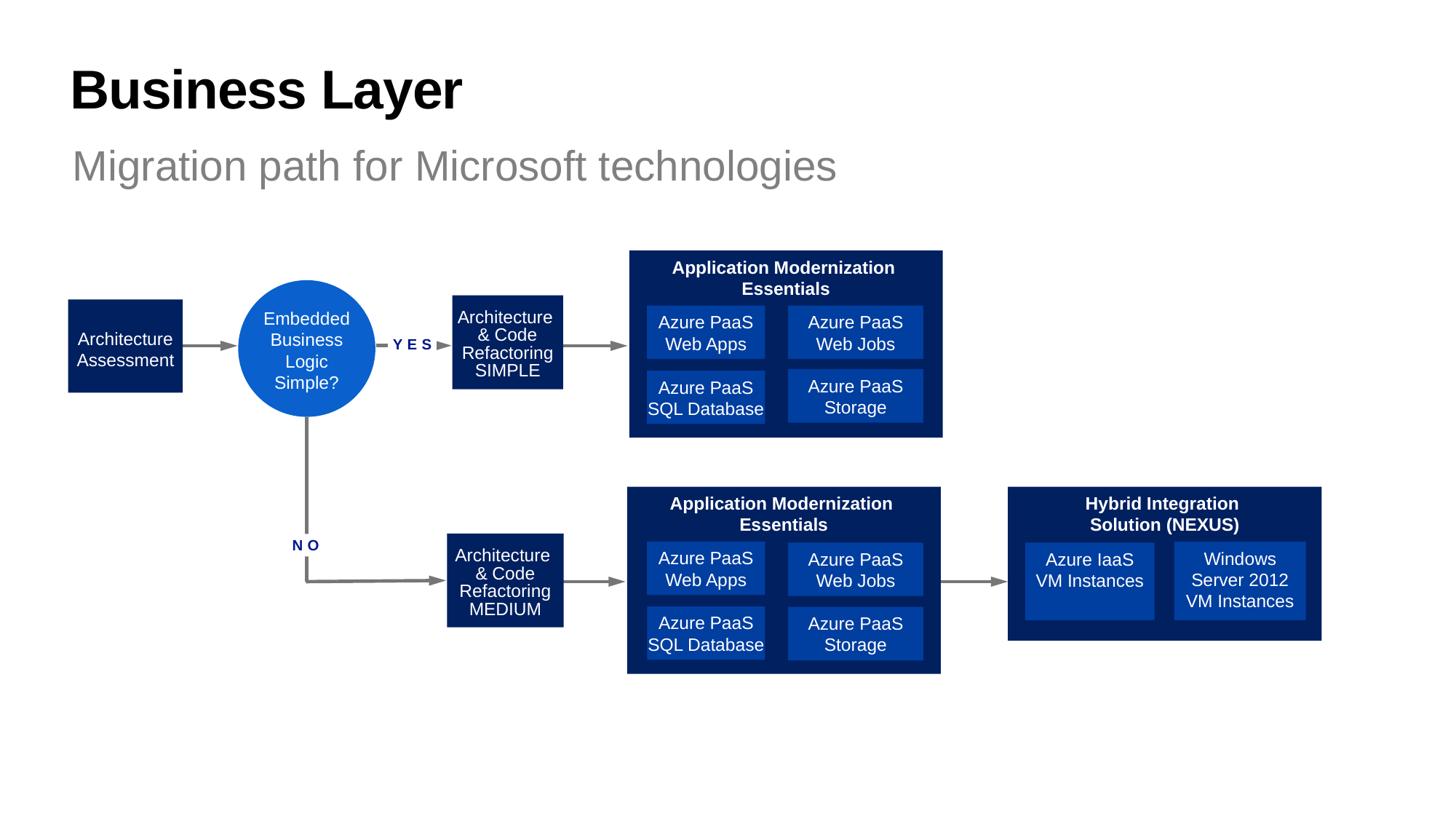

# Business Layer
Migration path for Microsoft technologies
Application Modernization
Essentials

Embedded
Business Logic Simple?
Architecture
& Code Refactoring SIMPLE
Architecture
Assessment
Azure PaaS
Web Apps
Azure PaaS
Web Jobs
YES
Azure PaaS
Storage
Azure PaaS
SQL Database
Application Modernization
Essentials
Hybrid Integration
Solution (NEXUS)

Architecture
& Code Refactoring MEDIUM
NO
Azure PaaS
Web Apps
Windows
Server 2012
VM Instances
Azure PaaS
Web Jobs
Azure IaaS
VM Instances
Azure PaaS
SQL Database
Azure PaaS
Storage